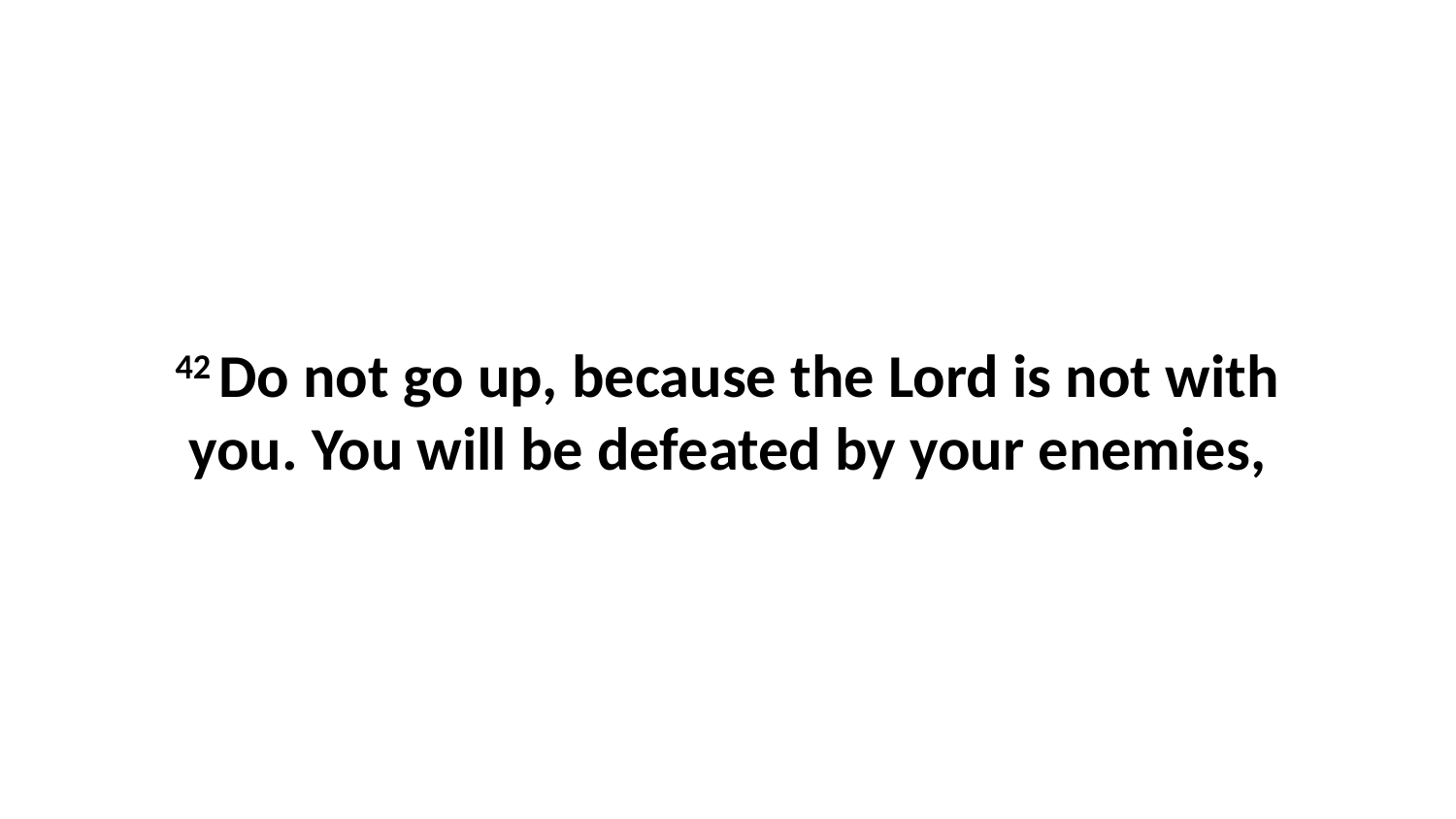

42 Do not go up, because the Lord is not with you. You will be defeated by your enemies,